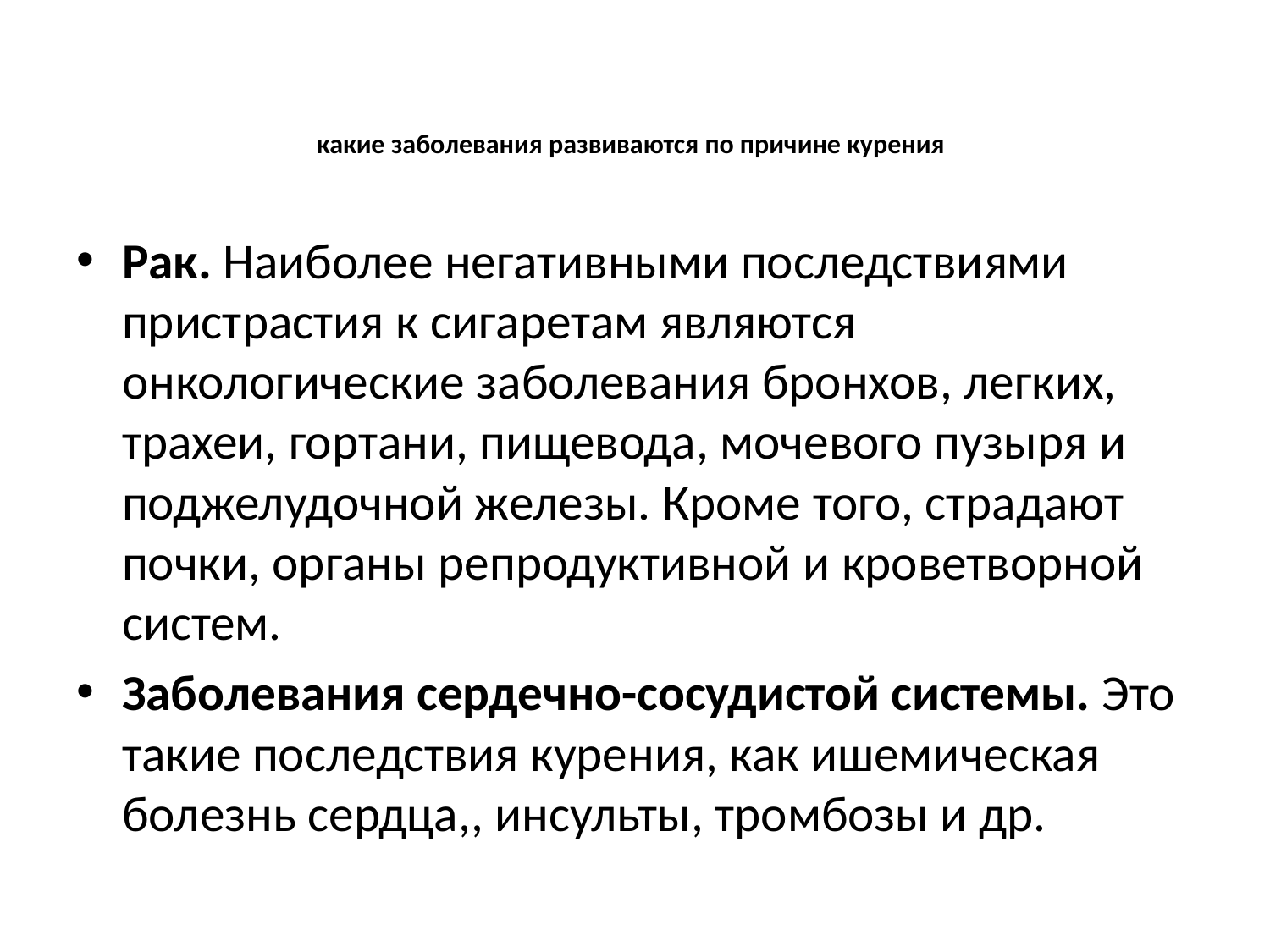

# какие заболевания развиваются по причине курения
Рак. Наиболее негативными последствиями пристрастия к сигаретам являются онкологические заболевания бронхов, легких, трахеи, гортани, пищевода, мочевого пузыря и поджелудочной железы. Кроме того, страдают почки, органы репродуктивной и кроветворной систем.
Заболевания сердечно-сосудистой системы. Это такие последствия курения, как ишемическая болезнь сердца,, инсульты, тромбозы и др.